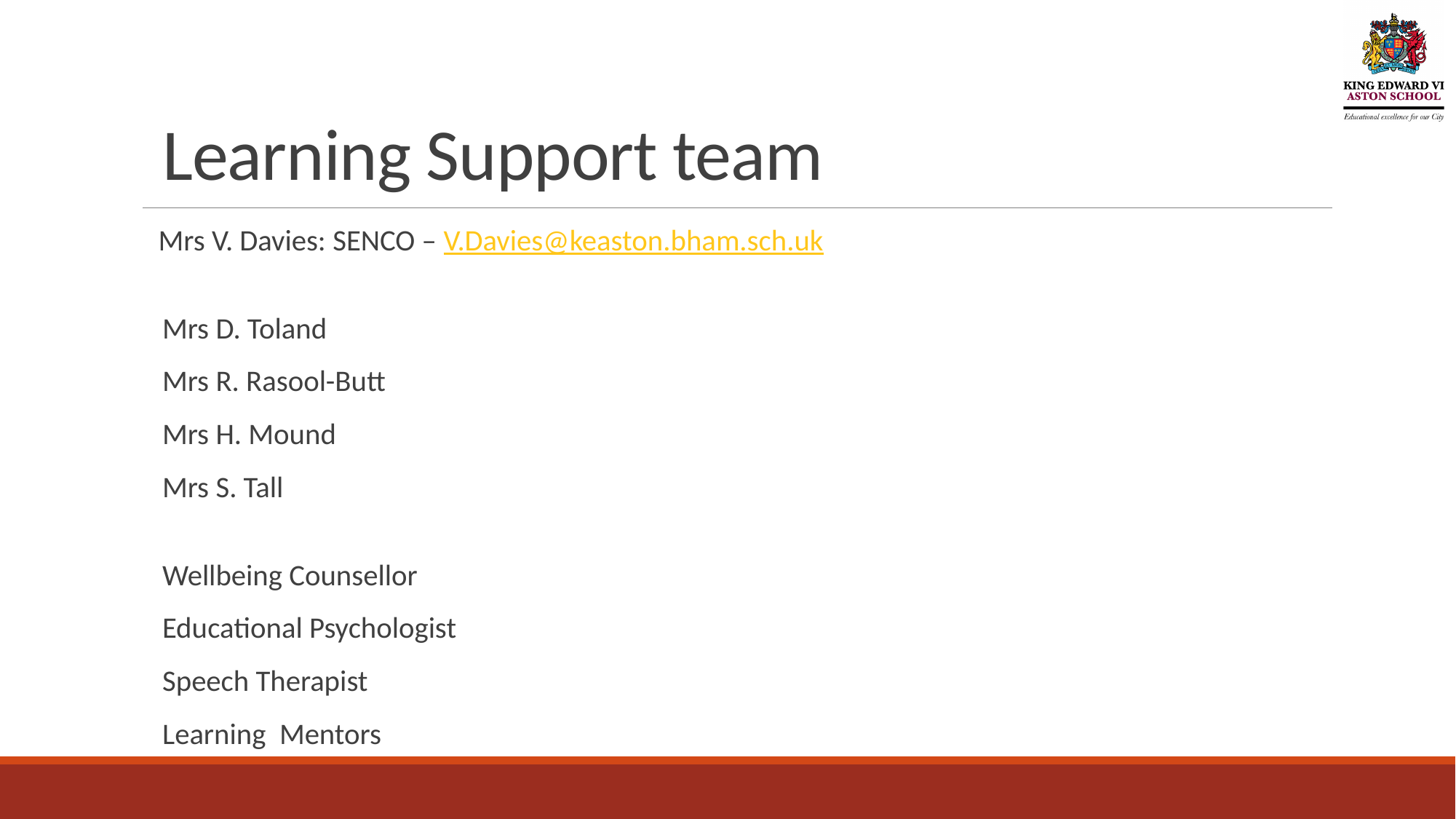

# Learning Support team
 Mrs V. Davies: SENCO – V.Davies@keaston.bham.sch.uk

Mrs D. Toland
Mrs R. Rasool-Butt
Mrs H. Mound
Mrs S. Tall

Wellbeing Counsellor
Educational Psychologist
Speech Therapist
Learning  Mentors